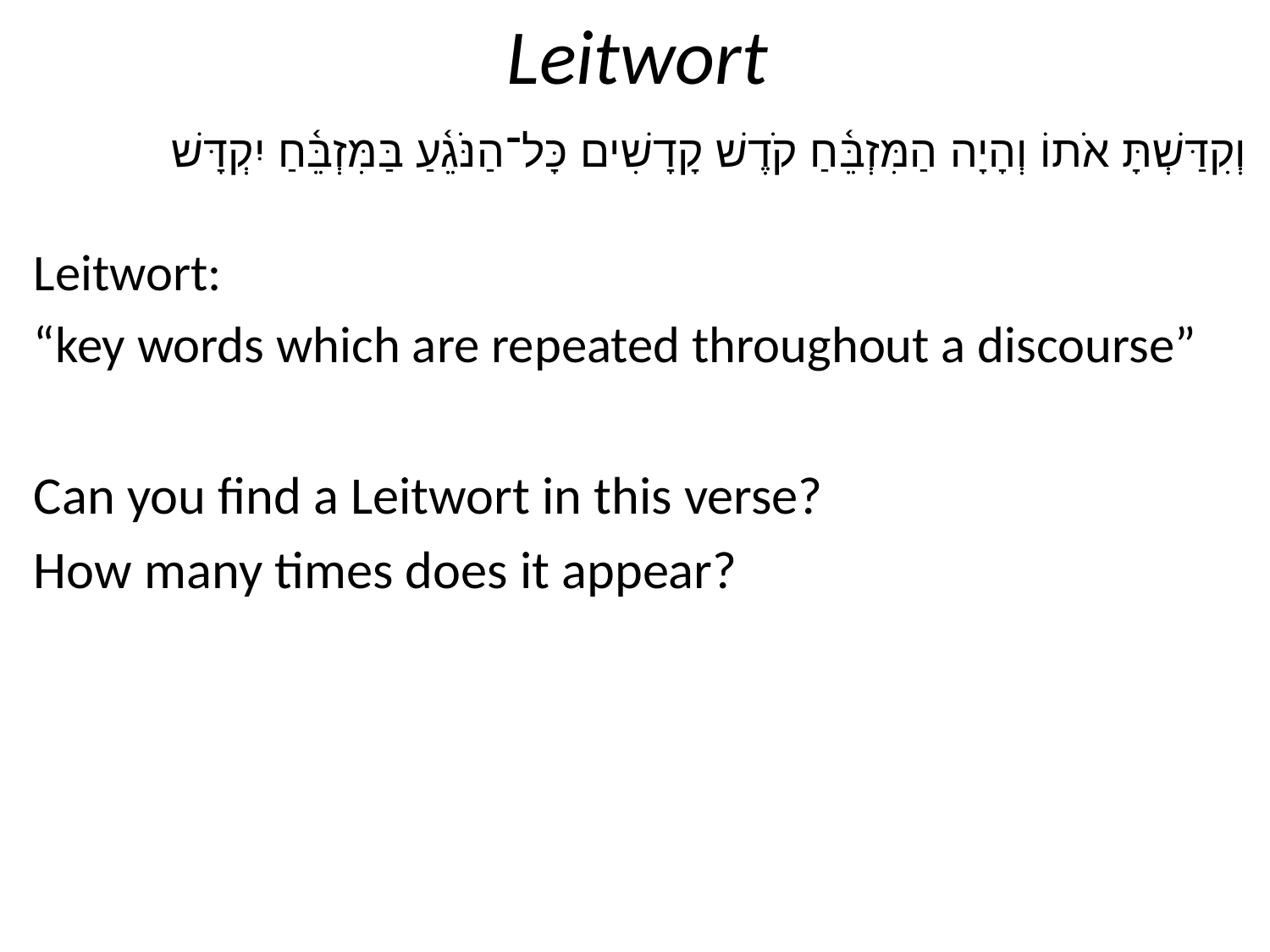

# Leitwort
וְקִדַּשְׁתָּ אֹתוֹ וְהָיָה הַמִּזְבֵּ֫חַ קֹדֶשׁ קָדָשִׁים כָּל־הַנֹּגֵ֫עַ בַּמִּזְבֵּ֫חַ יִקְדָּשׁ
Leitwort:
“key words which are repeated throughout a discourse”
Can you find a Leitwort in this verse?
How many times does it appear?